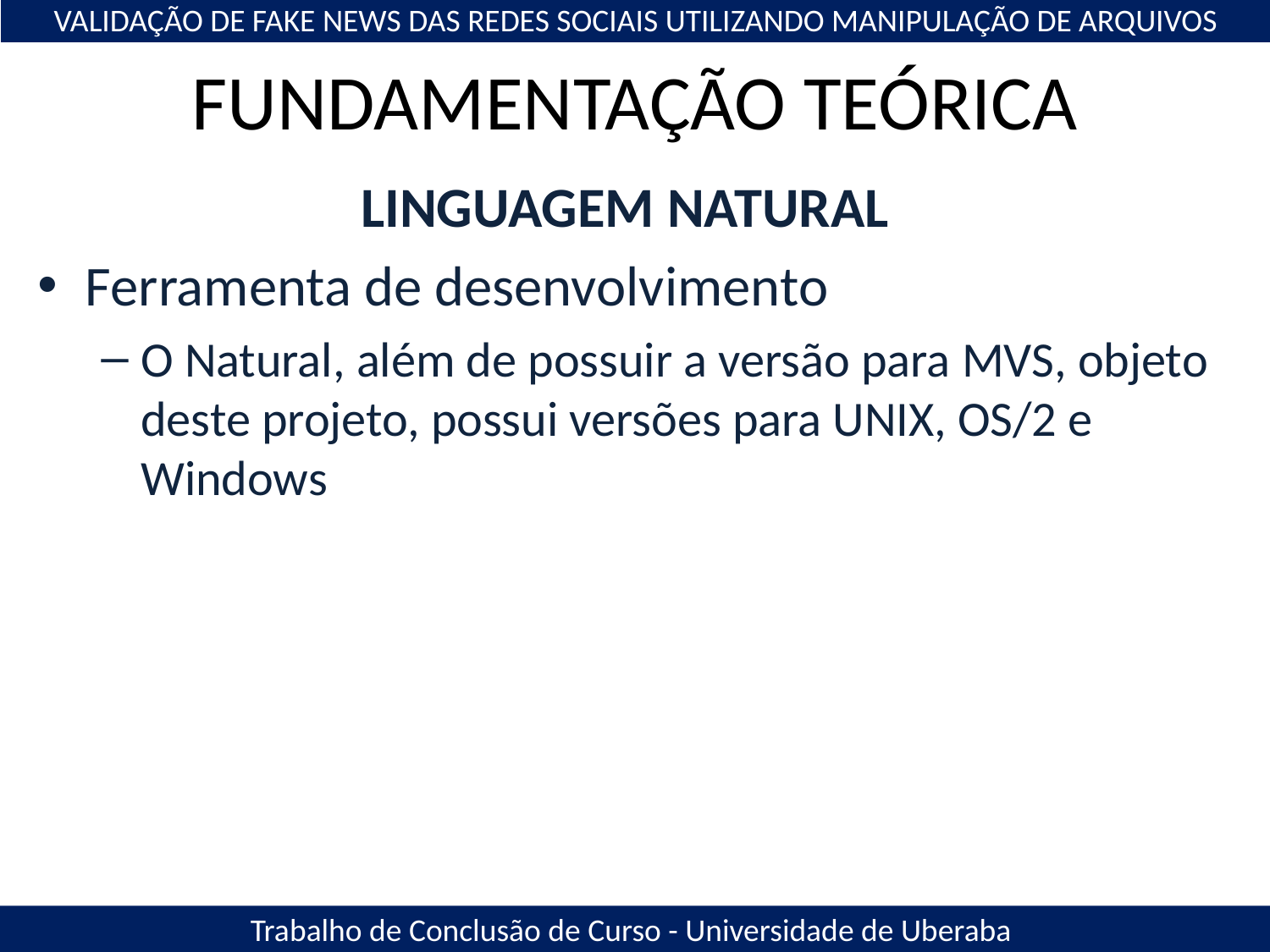

VALIDAÇÃO DE FAKE NEWS DAS REDES SOCIAIS UTILIZANDO MANIPULAÇÃO DE ARQUIVOS
# FUNDAMENTAÇÃO TEÓRICA
LINGUAGEM NATURAL
Ferramenta de desenvolvimento
O Natural, além de possuir a versão para MVS, objeto deste projeto, possui versões para UNIX, OS/2 e Windows
Trabalho de Conclusão de Curso - Universidade de Uberaba